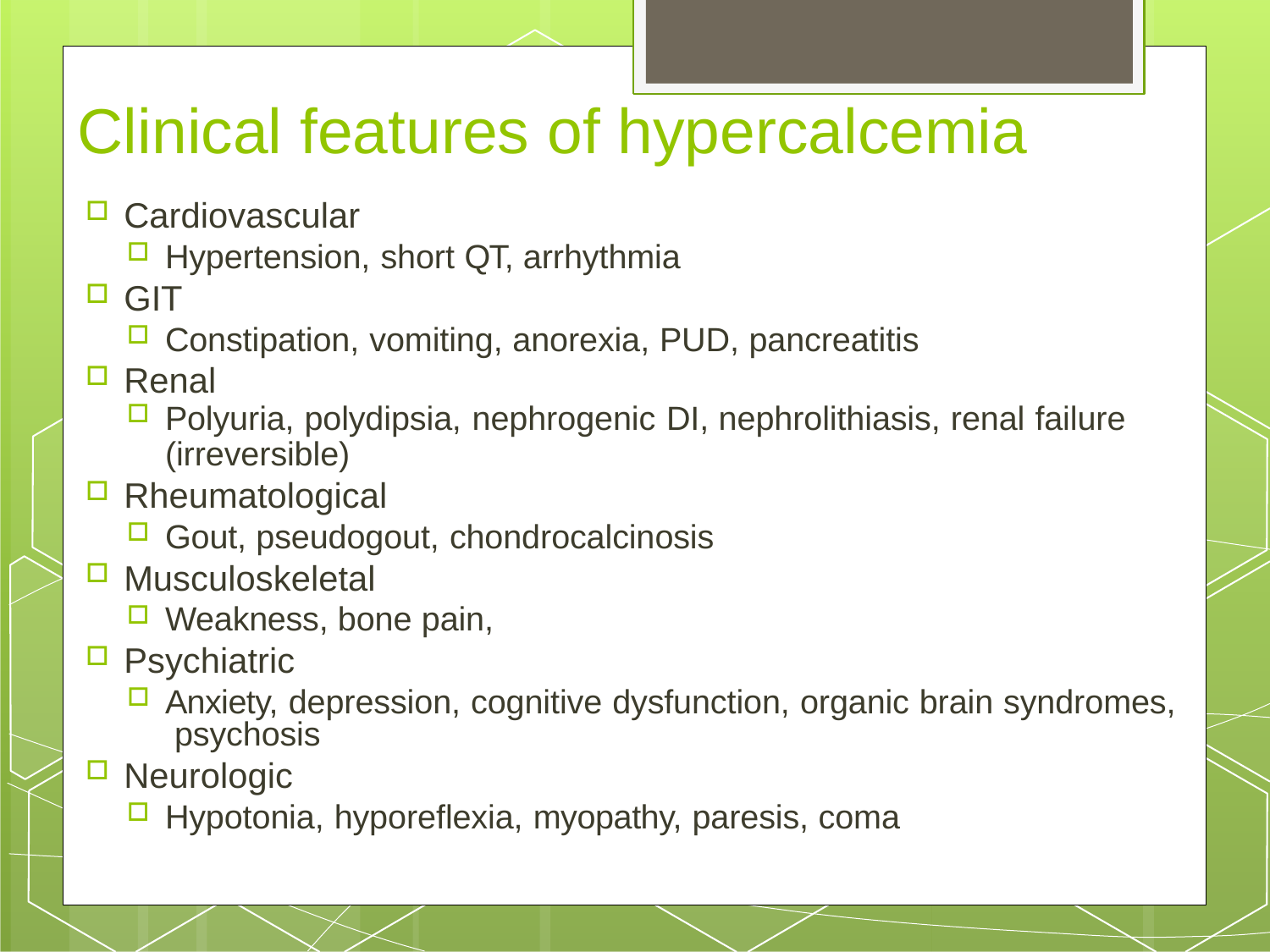

# Clinical features of hypercalcemia
Cardiovascular
Hypertension, short QT, arrhythmia
GIT
Constipation, vomiting, anorexia, PUD, pancreatitis
Renal
Polyuria, polydipsia, nephrogenic DI, nephrolithiasis, renal failure
(irreversible)
Rheumatological
Gout, pseudogout, chondrocalcinosis
Musculoskeletal
Weakness, bone pain,
Psychiatric
Anxiety, depression, cognitive dysfunction, organic brain syndromes,  psychosis
Neurologic
Hypotonia, hyporeflexia, myopathy, paresis, coma